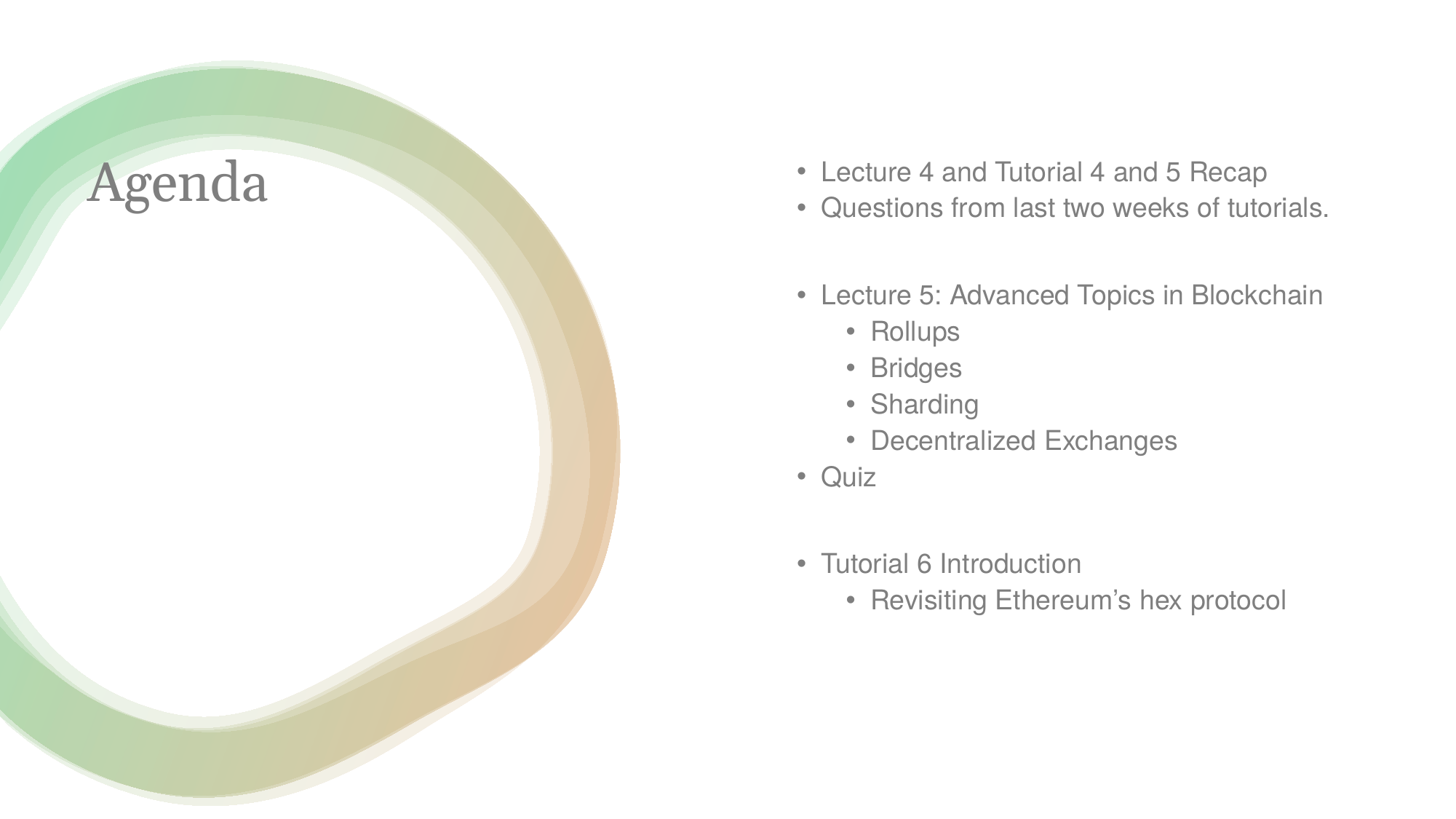

Lecture 4 and Tutorial 4 and 5 Recap
Questions from last two weeks of tutorials.

Lecture 5: Advanced Topics in Blockchain
Rollups
Bridges
Sharding
Decentralized Exchanges
Quiz

Tutorial 6 Introduction
Revisiting Ethereum’s hex protocol

# Agenda